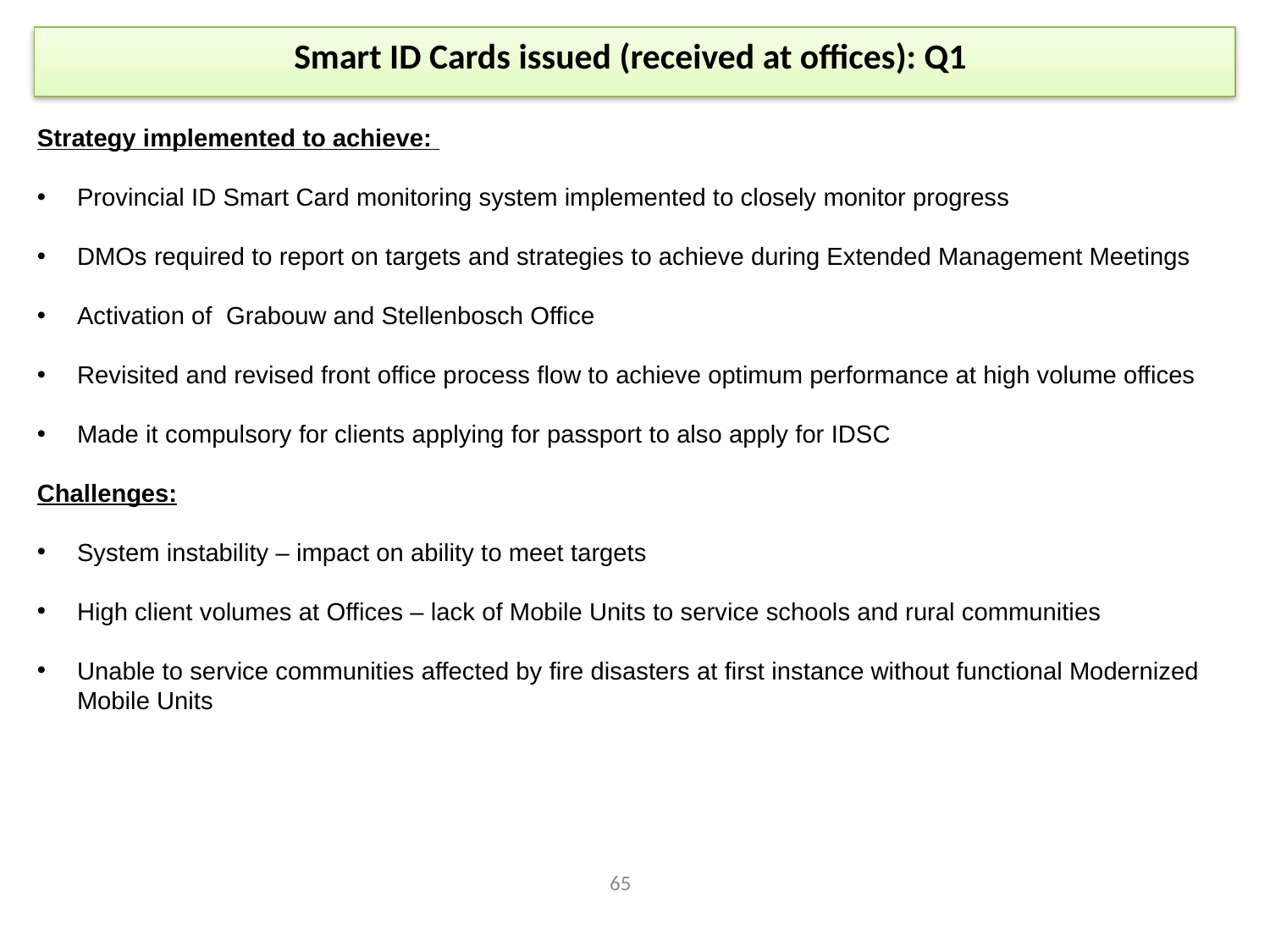

Smart ID Cards issued (received at offices): Q1

Strategy implemented to achieve:

Provincial ID Smart Card monitoring system implemented to closely monitor progress

DMOs required to report on targets and strategies to achieve during Extended Management Meetings

Activation of  Grabouw and Stellenbosch Office

Revisited and revised front office process flow to achieve optimum performance at high volume offices

Made it compulsory for clients applying for passport to also apply for IDSC

Challenges:

System instability – impact on ability to meet targets

High client volumes at Offices – lack of Mobile Units to service schools and rural communities

Unable to service communities affected by fire disasters at first instance without functional Modernized  Mobile Units

65